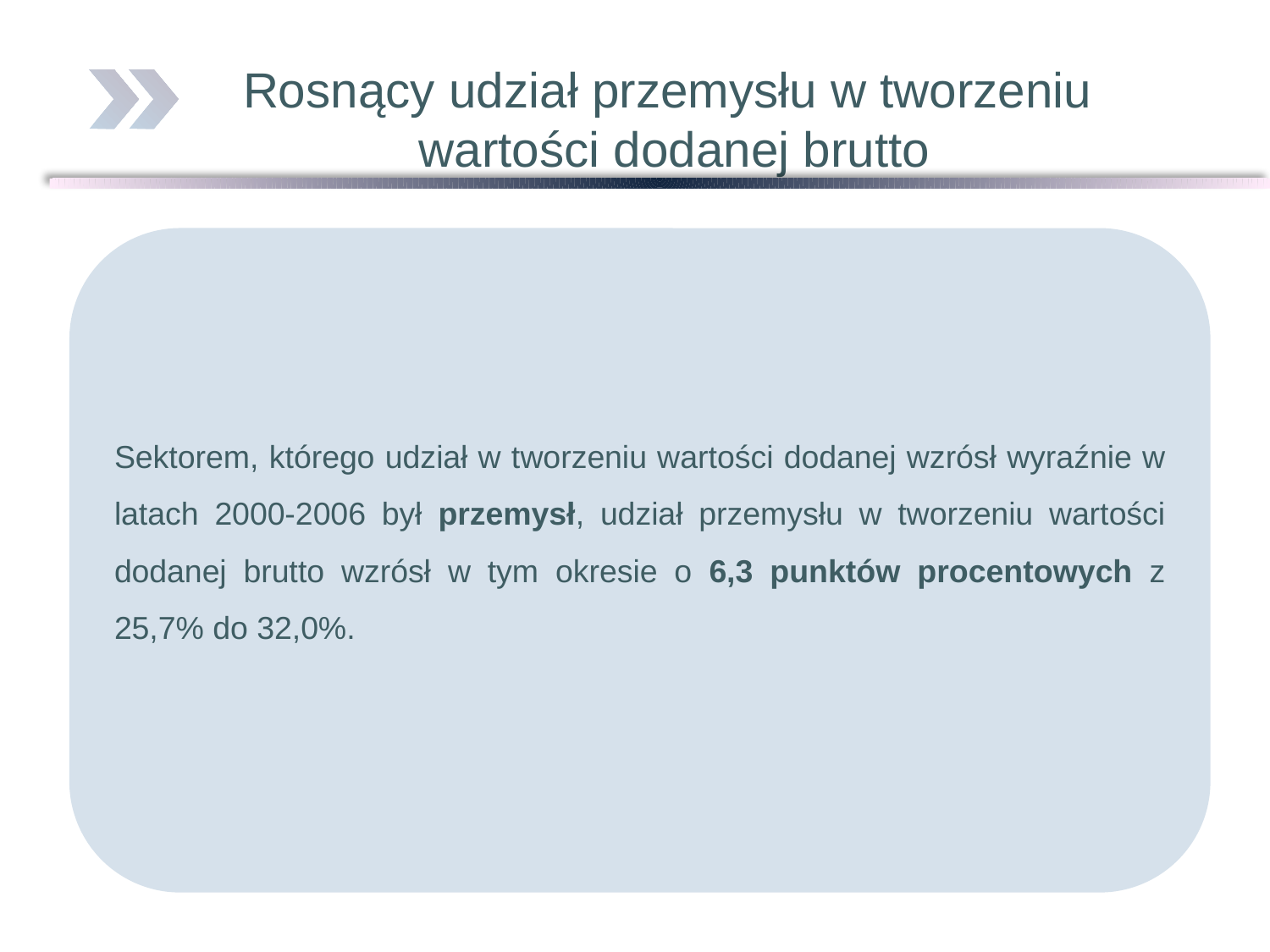

# Rosnący udział przemysłu w tworzeniu wartości dodanej brutto

Sektorem, którego udział w tworzeniu wartości dodanej wzrósł wyraźnie w latach 2000-2006 był przemysł, udział przemysłu w tworzeniu wartości dodanej brutto wzrósł w tym okresie o 6,3 punktów procentowych z 25,7% do 32,0%.